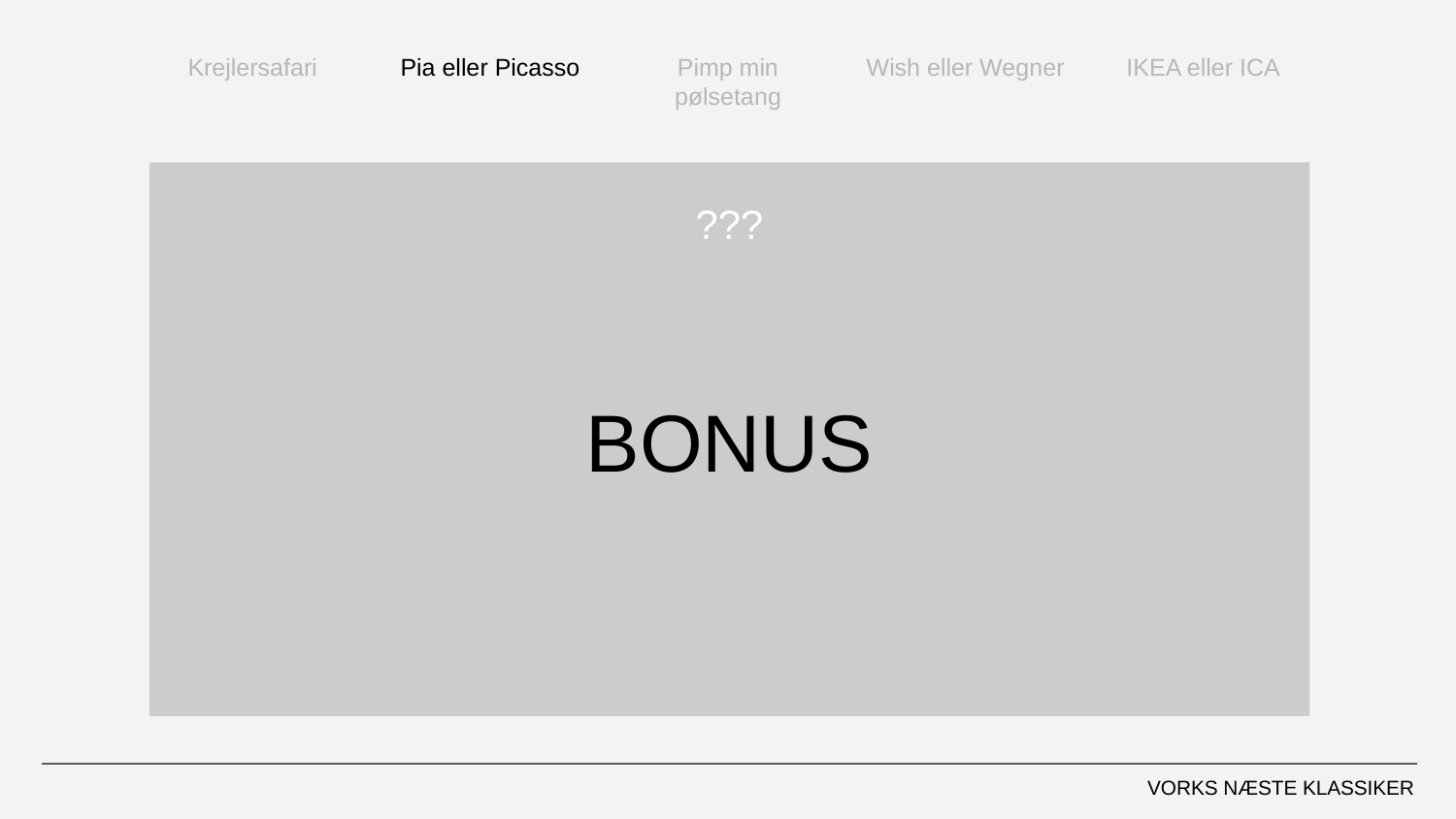

Krejlersafari
Pia eller Picasso
Pimp min pølsetang
Wish eller Wegner
IKEA eller ICA
BONUS
???
VORKS NÆSTE KLASSIKER